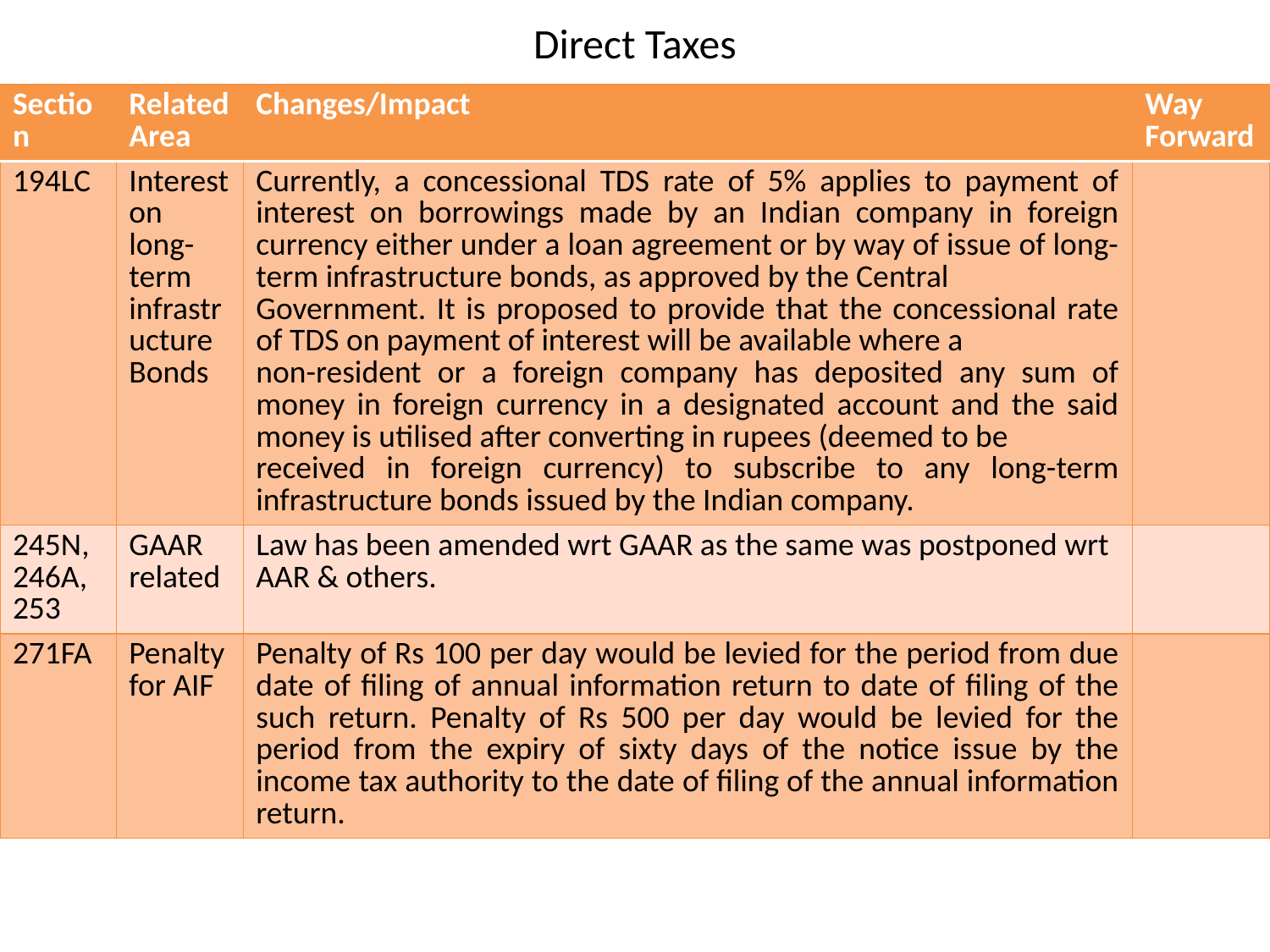

# Direct Taxes
| Section | Related Area | Changes/Impact | Way Forward |
| --- | --- | --- | --- |
| 194LC | Interest on long-term infrastructure Bonds | Currently, a concessional TDS rate of 5% applies to payment of interest on borrowings made by an Indian company in foreign currency either under a loan agreement or by way of issue of long-term infrastructure bonds, as approved by the Central Government. It is proposed to provide that the concessional rate of TDS on payment of interest will be available where a non-resident or a foreign company has deposited any sum of money in foreign currency in a designated account and the said money is utilised after converting in rupees (deemed to be received in foreign currency) to subscribe to any long-term infrastructure bonds issued by the Indian company. |  |
| 245N, 246A, 253 | GAAR related | Law has been amended wrt GAAR as the same was postponed wrt AAR & others. |  |
| 271FA | Penalty for AIF | Penalty of Rs 100 per day would be levied for the period from due date of filing of annual information return to date of filing of the such return. Penalty of Rs 500 per day would be levied for the period from the expiry of sixty days of the notice issue by the income tax authority to the date of filing of the annual information return. |  |